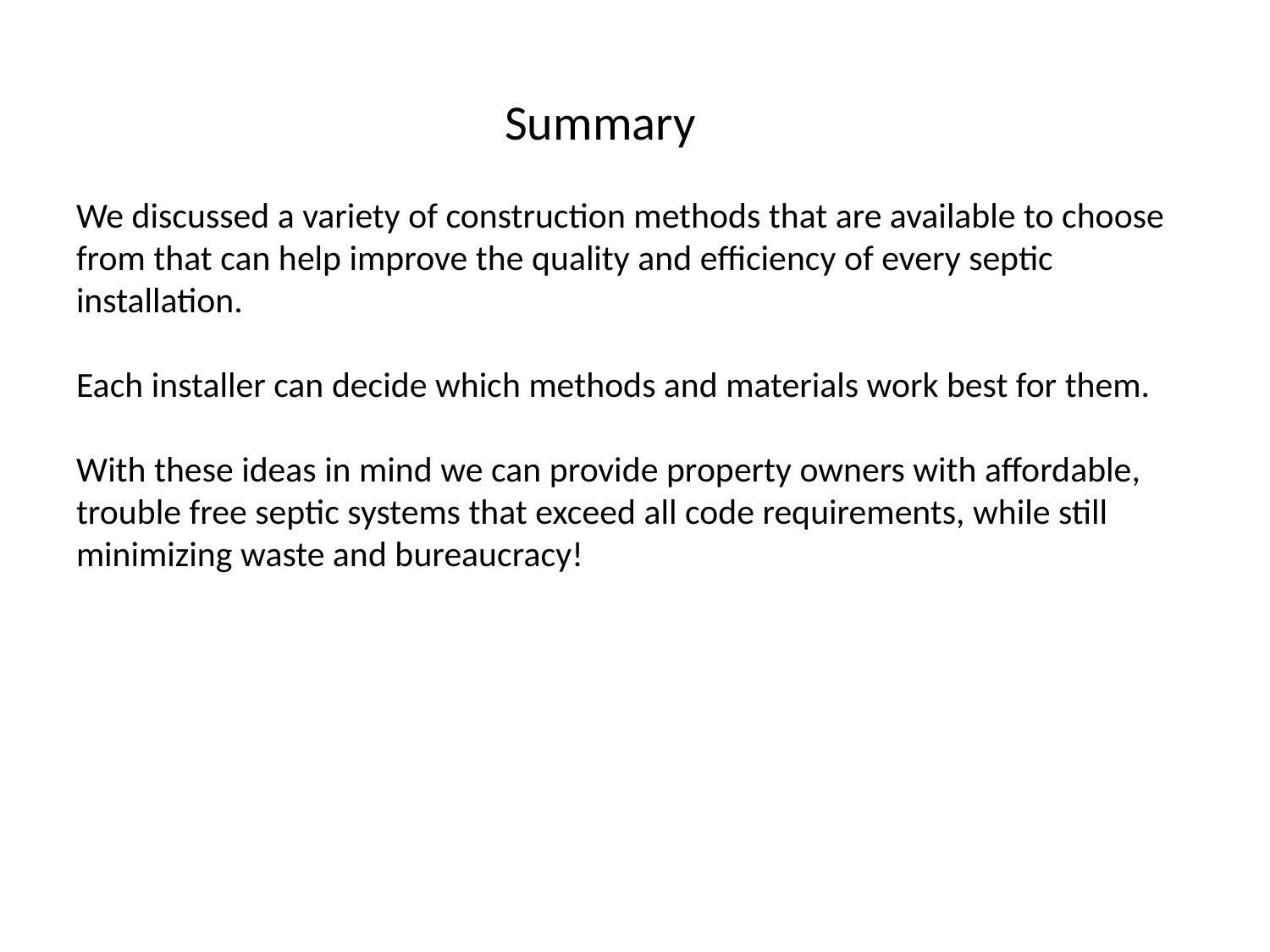

Summary

We discussed a variety of construction methods that are available to choose from that can help improve the quality and efficiency of every septic installation.

Each installer can decide which methods and materials work best for them.

With these ideas in mind we can provide property owners with affordable,  trouble free septic systems that exceed all code requirements, while still minimizing waste and bureaucracy!